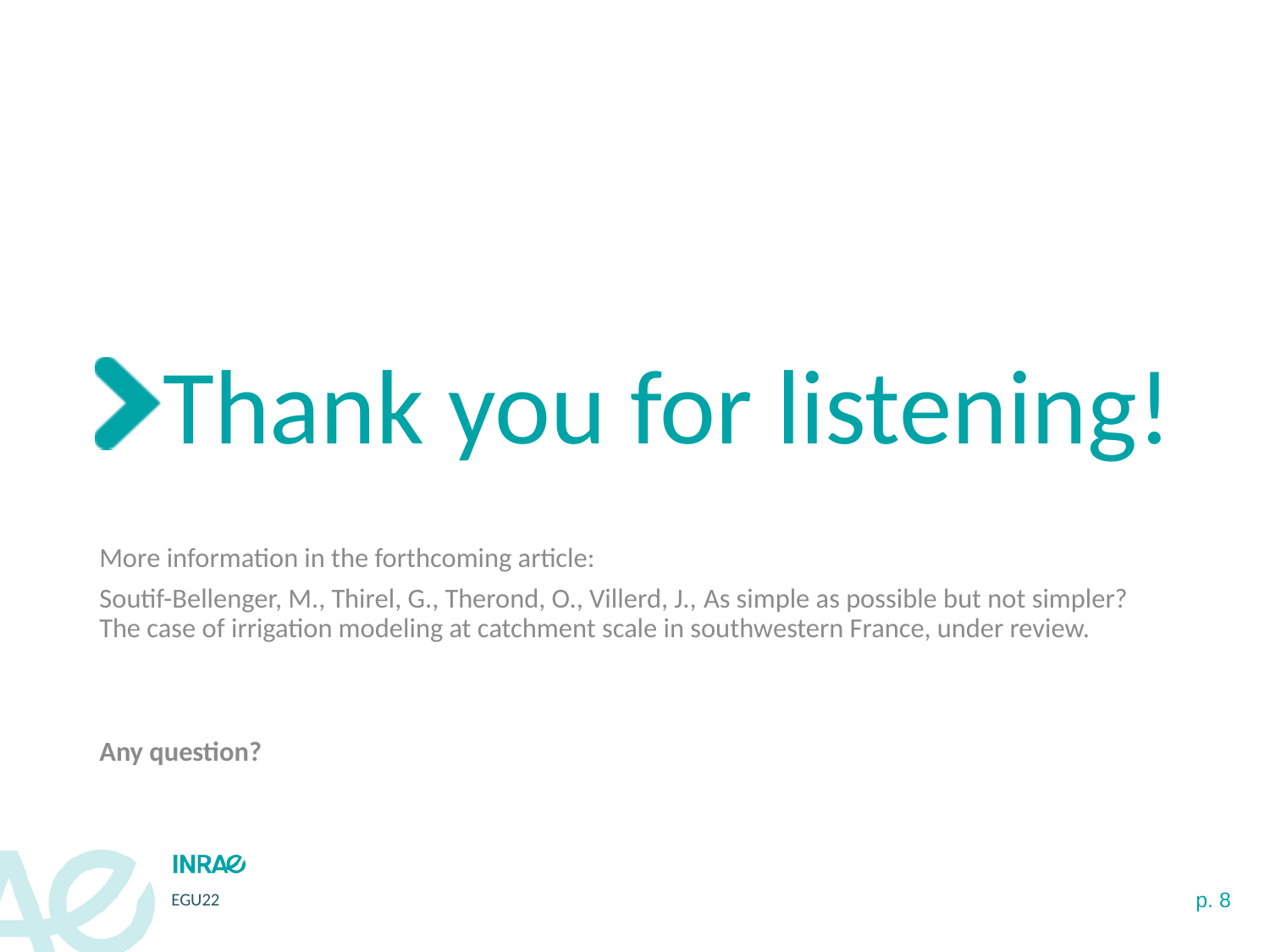

# Thank you for listening!
More information in the forthcoming article:
Soutif-Bellenger, M., Thirel, G., Therond, O., Villerd, J., As simple as possible but not simpler? The case of irrigation modeling at catchment scale in southwestern France, under review.

Any question?